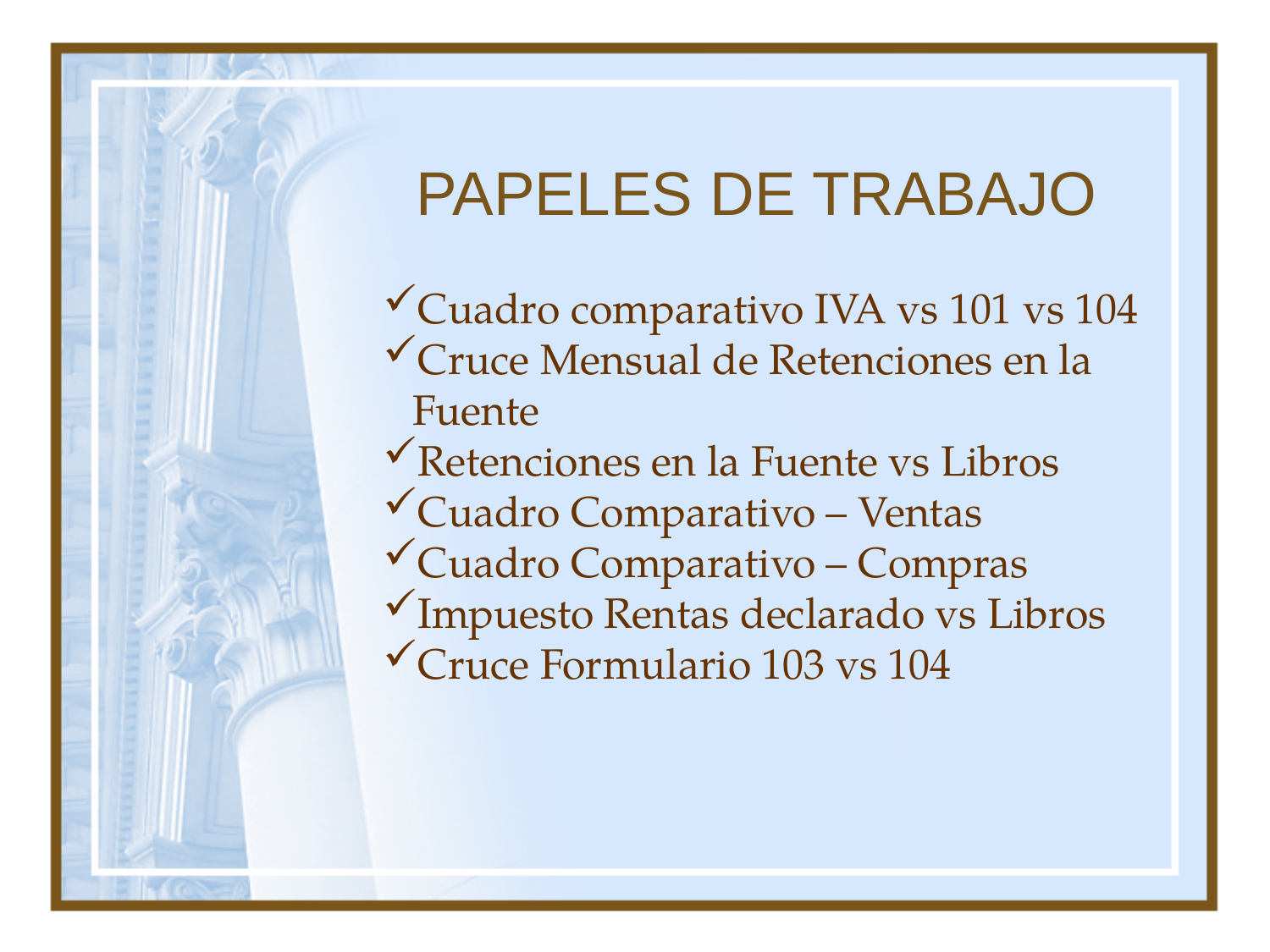

PAPELES DE TRABAJO
Cuadro comparativo IVA vs 101 vs 104
Cruce Mensual de Retenciones en la Fuente
Retenciones en la Fuente vs Libros
Cuadro Comparativo – Ventas
Cuadro Comparativo – Compras
Impuesto Rentas declarado vs Libros
Cruce Formulario 103 vs 104